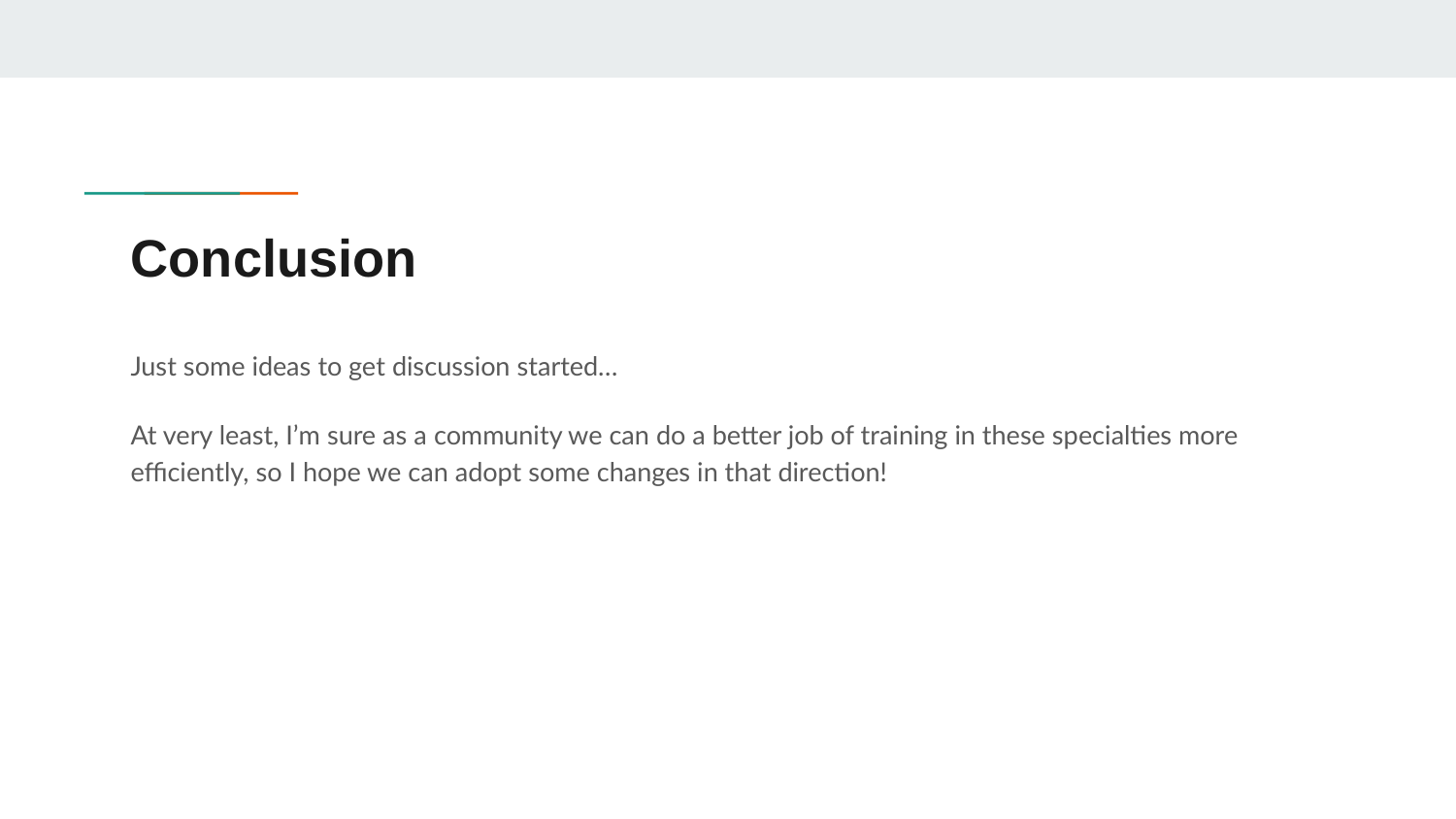

# Conclusion
Just some ideas to get discussion started…
At very least, I’m sure as a community we can do a better job of training in these specialties more efficiently, so I hope we can adopt some changes in that direction!